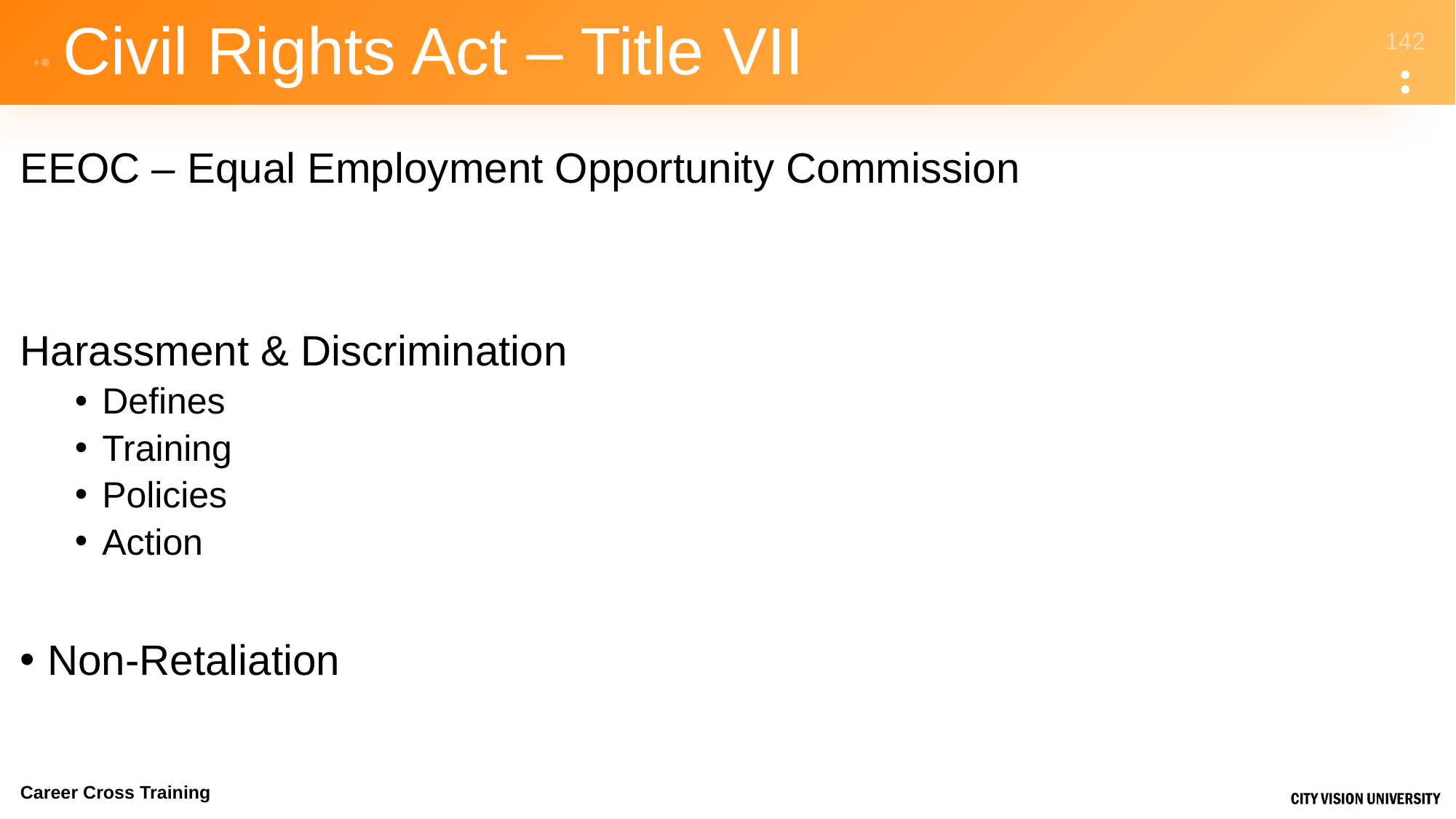

# Civil Rights Act – Title VII
EEOC – Equal Employment Opportunity Commission

Harassment & Discrimination
Defines
Training
Policies
Action

Non-Retaliation